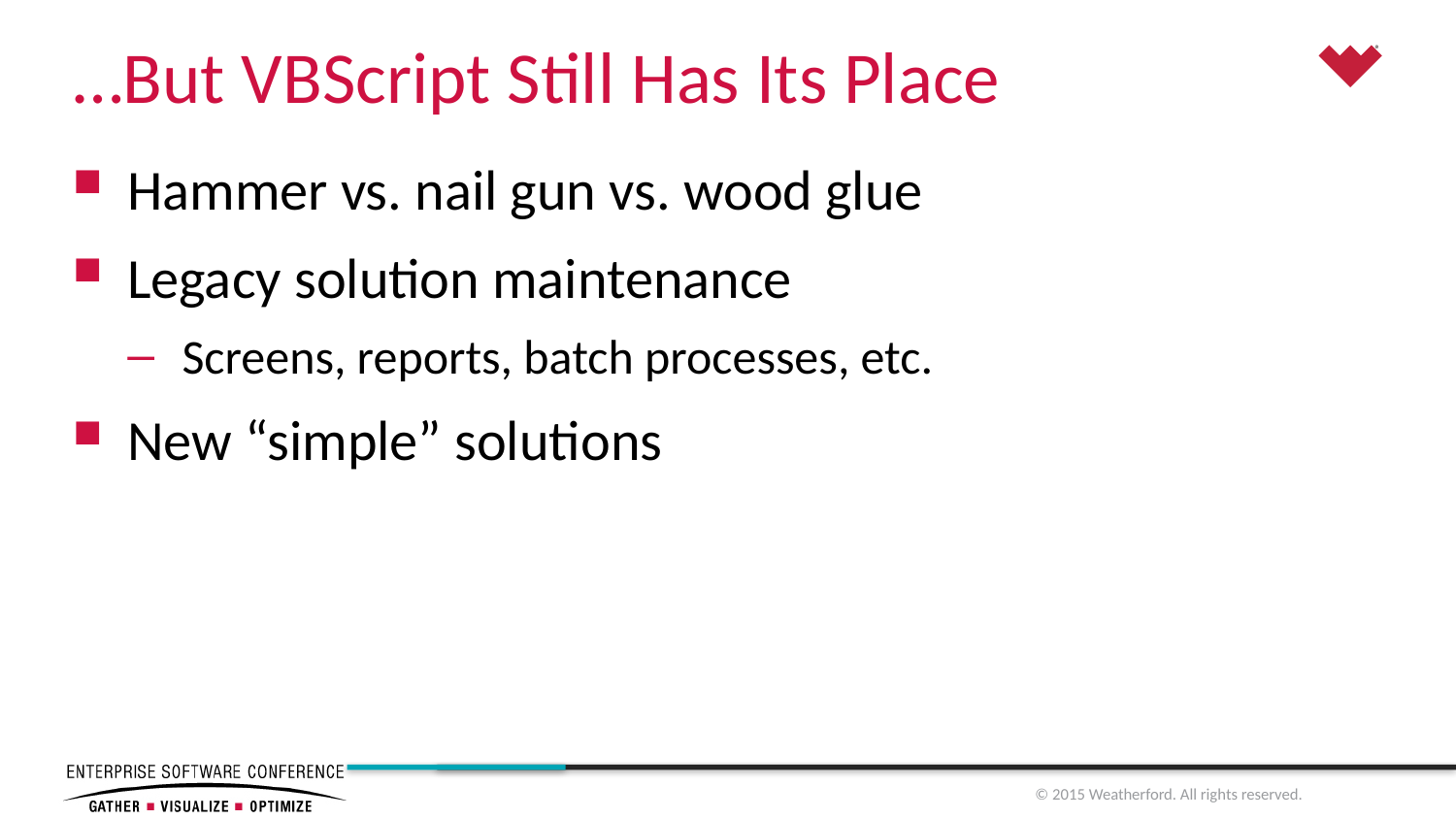

# …But VBScript Still Has Its Place
Hammer vs. nail gun vs. wood glue
Legacy solution maintenance
Screens, reports, batch processes, etc.
New “simple” solutions